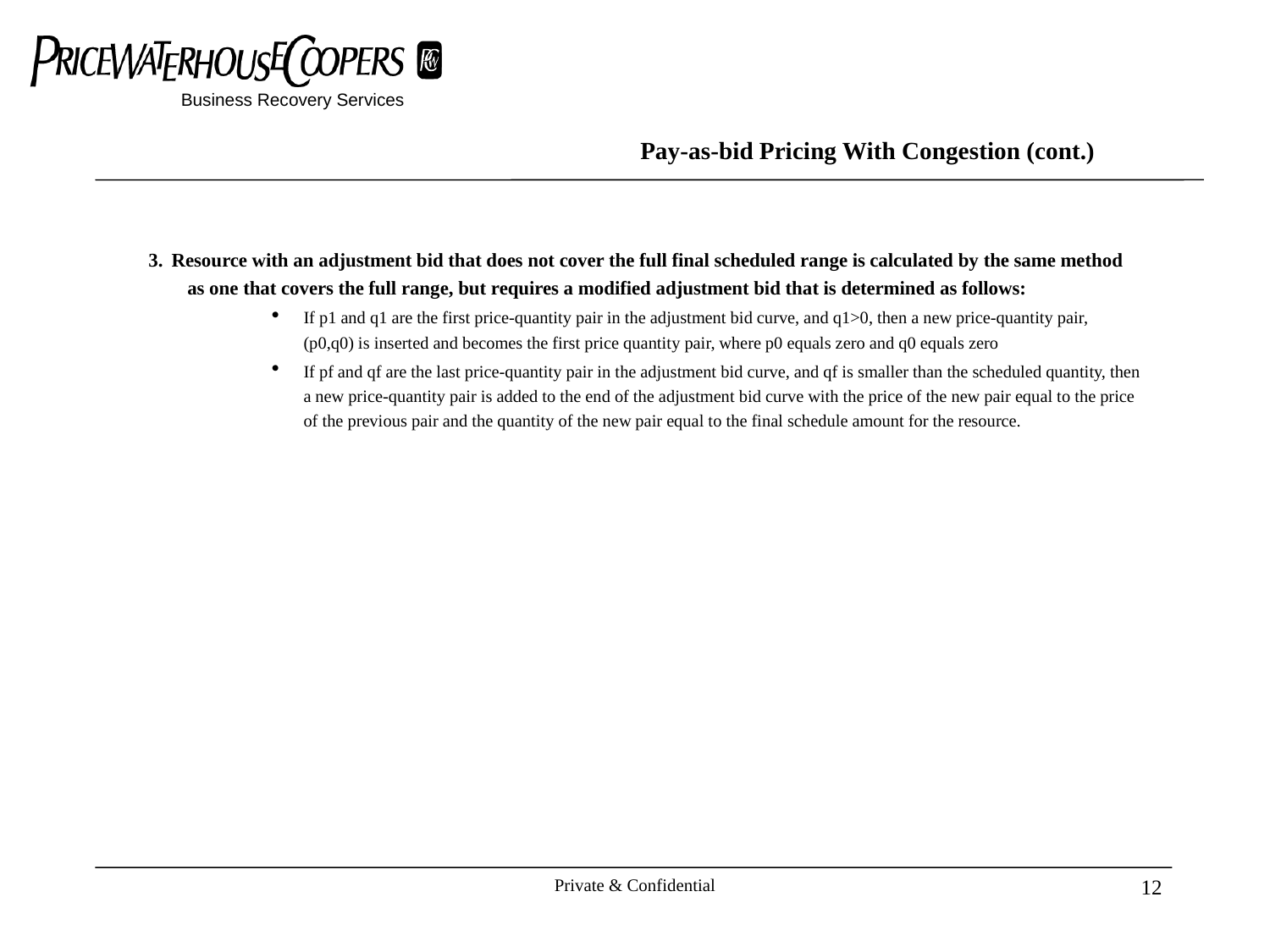

Business Recovery Services
Pay-as-bid Pricing With Congestion (cont.)
# 3.  Resource with an adjustment bid that does not cover the full final scheduled range is calculated by the same method as one that covers the full range, but requires a modified adjustment bid that is determined as follows:
If p1 and q1 are the first price-quantity pair in the adjustment bid curve, and q1>0, then a new price-quantity pair, (p0,q0) is inserted and becomes the first price quantity pair, where p0 equals zero and q0 equals zero
If pf and qf are the last price-quantity pair in the adjustment bid curve, and qf is smaller than the scheduled quantity, then a new price-quantity pair is added to the end of the adjustment bid curve with the price of the new pair equal to the price of the previous pair and the quantity of the new pair equal to the final schedule amount for the resource.

Private & Confidential
12